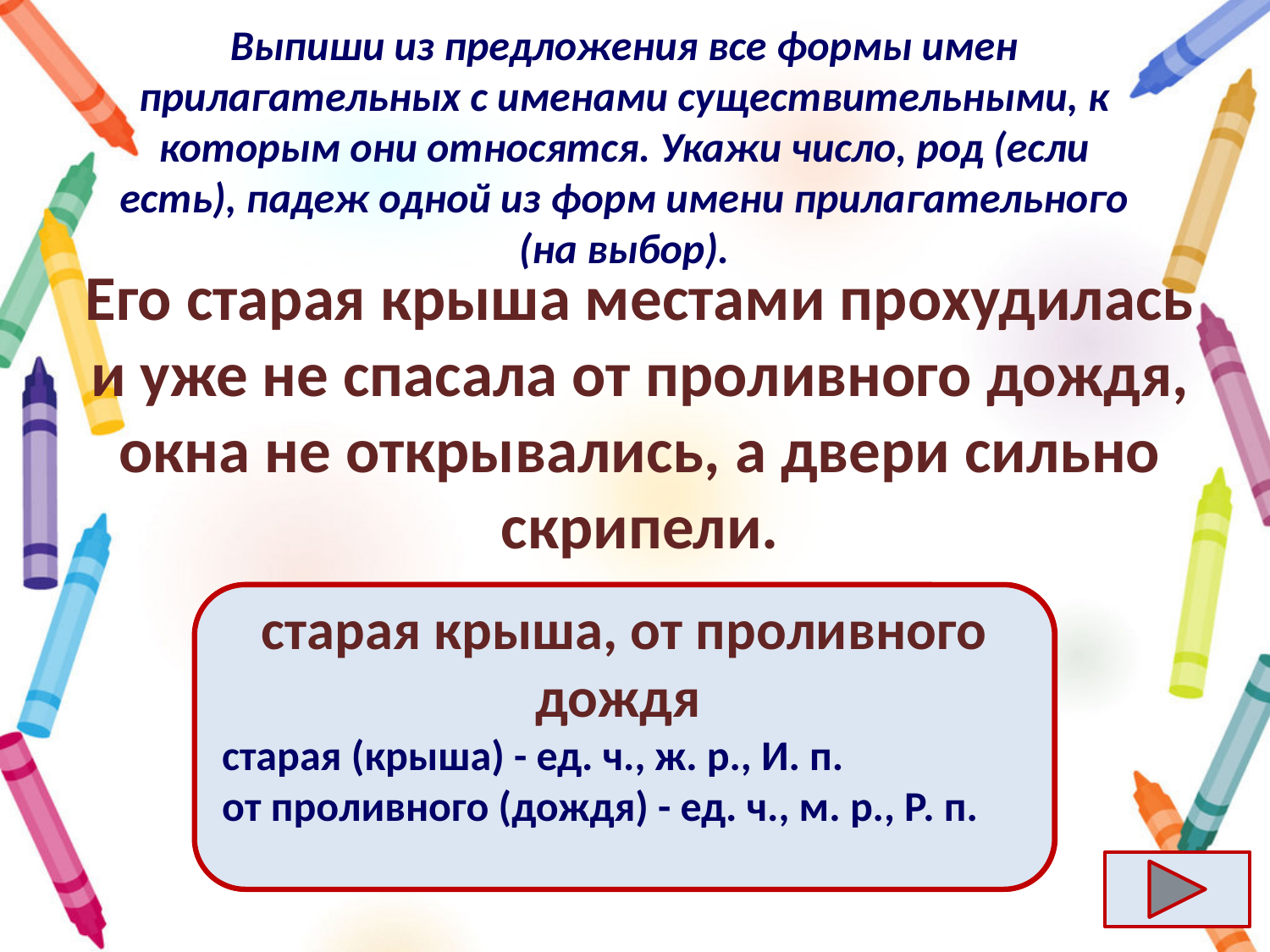

# Выпиши из предложения все формы имен прилагательных с именами существительными, к которым они относятся. Укажи число, род (если есть), падеж одной из форм имени прилагательного (на выбор).
Его старая крыша местами прохудилась и уже не спасала от проливного дождя, окна не открывались, а двери сильно скрипели.

Ответ
старая крыша, от проливного дождя
старая (крыша) - ед. ч., ж. р., И. п.
от проливного (дождя) - ед. ч., м. р., Р. п.